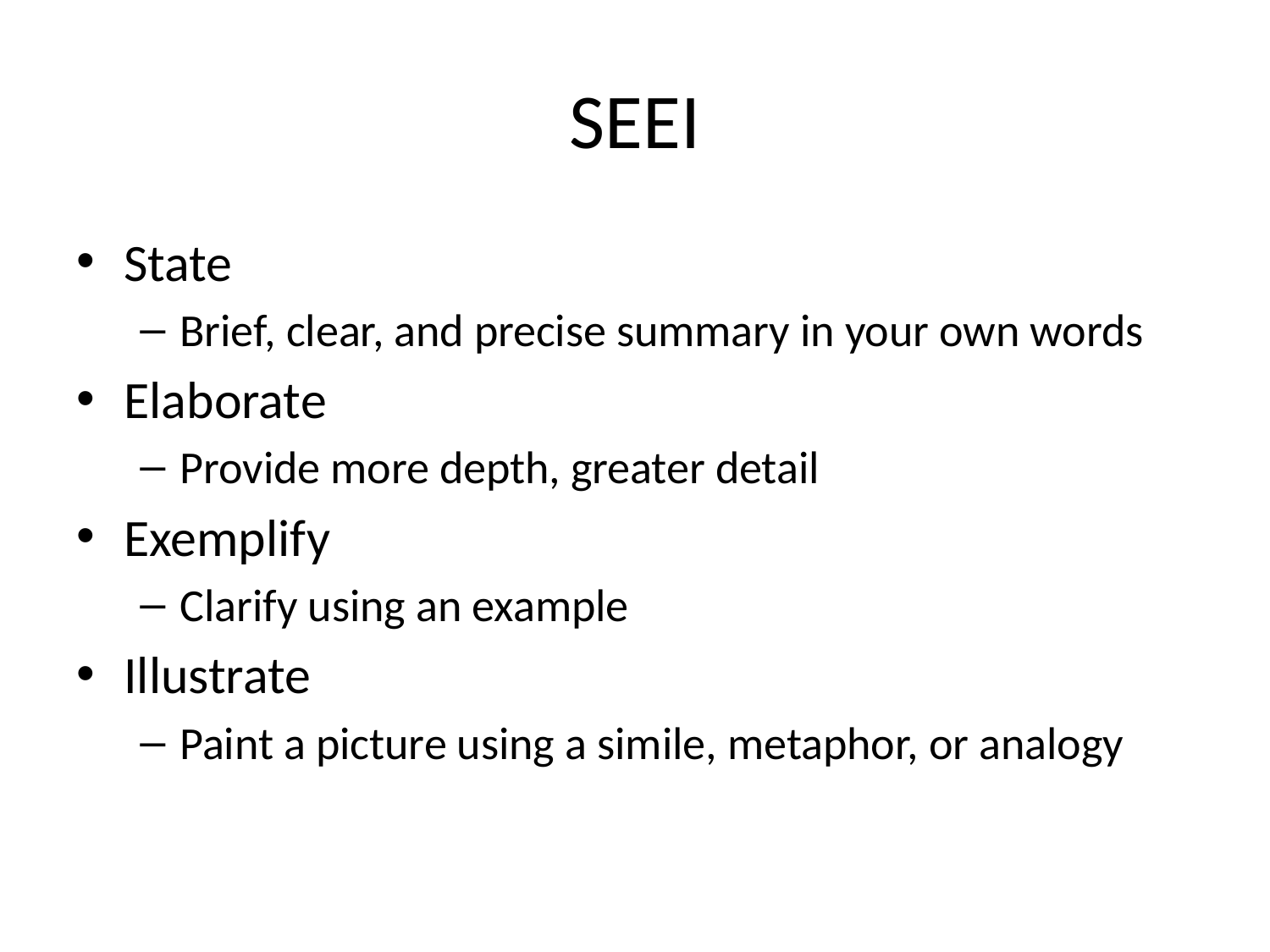

# SEEI
State
Brief, clear, and precise summary in your own words
Elaborate
Provide more depth, greater detail
Exemplify
Clarify using an example
Illustrate
Paint a picture using a simile, metaphor, or analogy